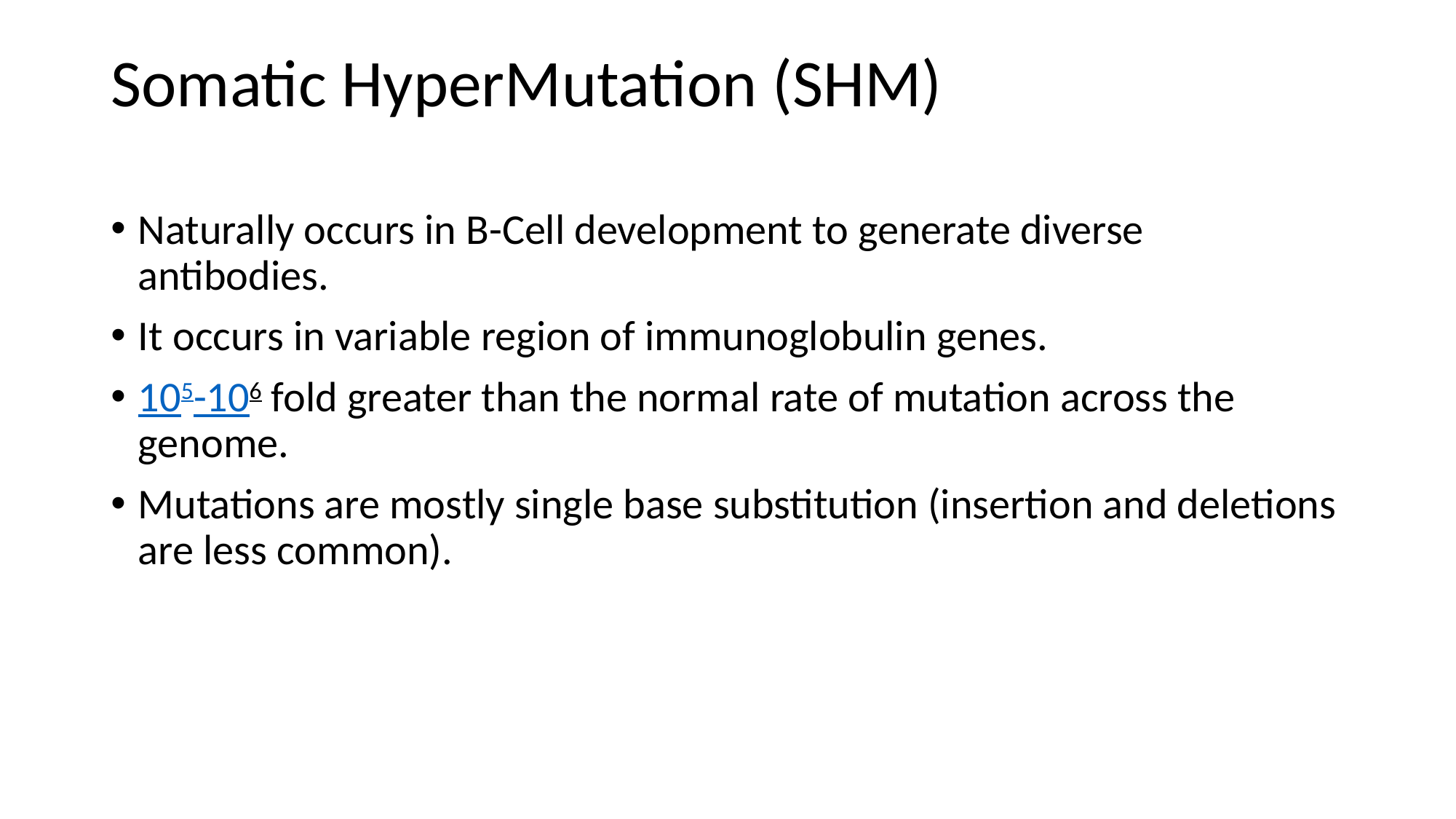

# Somatic HyperMutation (SHM)
Naturally occurs in B-Cell development to generate diverse antibodies.
It occurs in variable region of immunoglobulin genes.
105-106 fold greater than the normal rate of mutation across the genome.
Mutations are mostly single base substitution (insertion and deletions are less common).